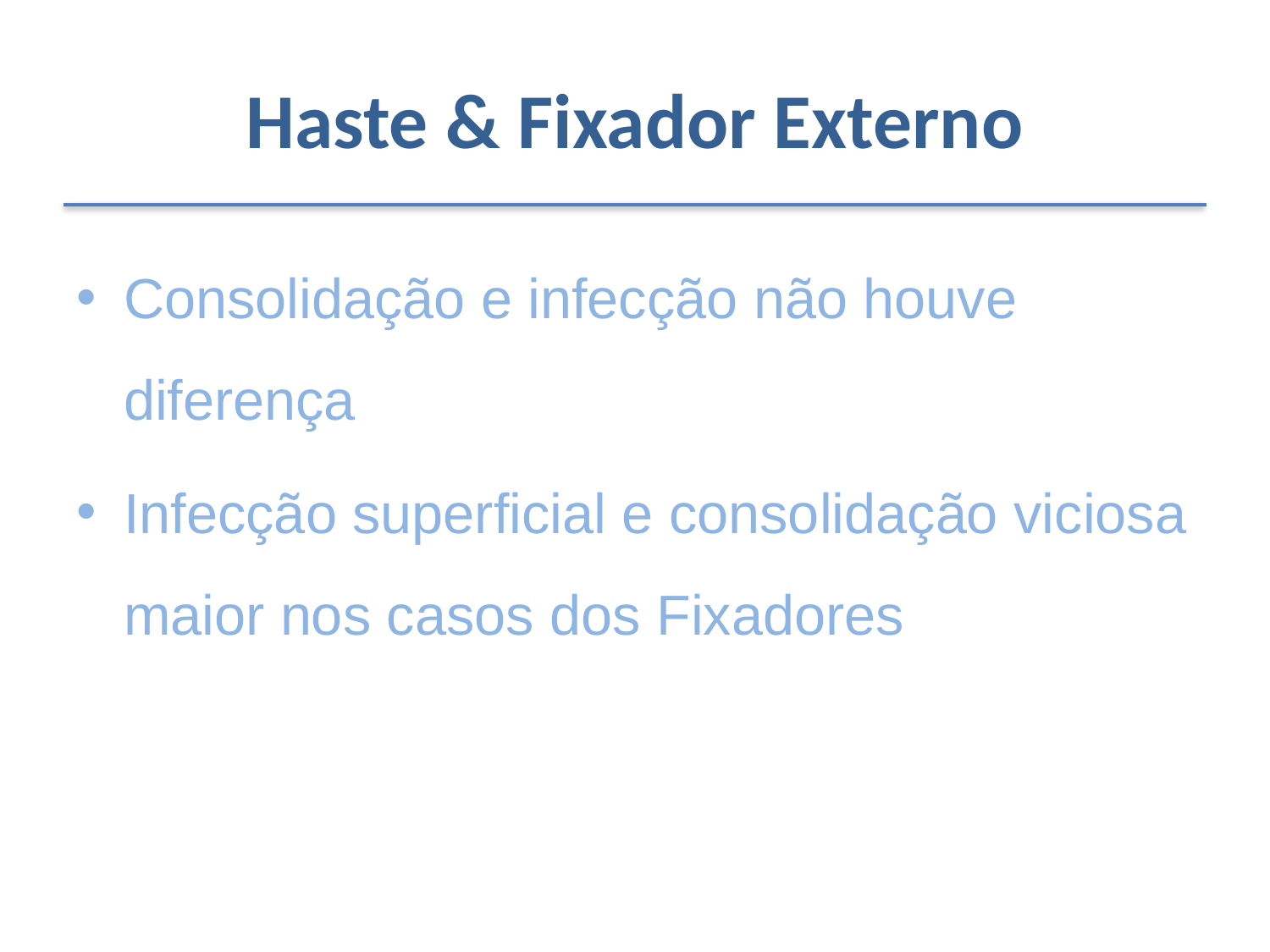

# Haste & Fixador Externo
Consolidação e infecção não houve diferença
Infecção superficial e consolidação viciosa maior nos casos dos Fixadores